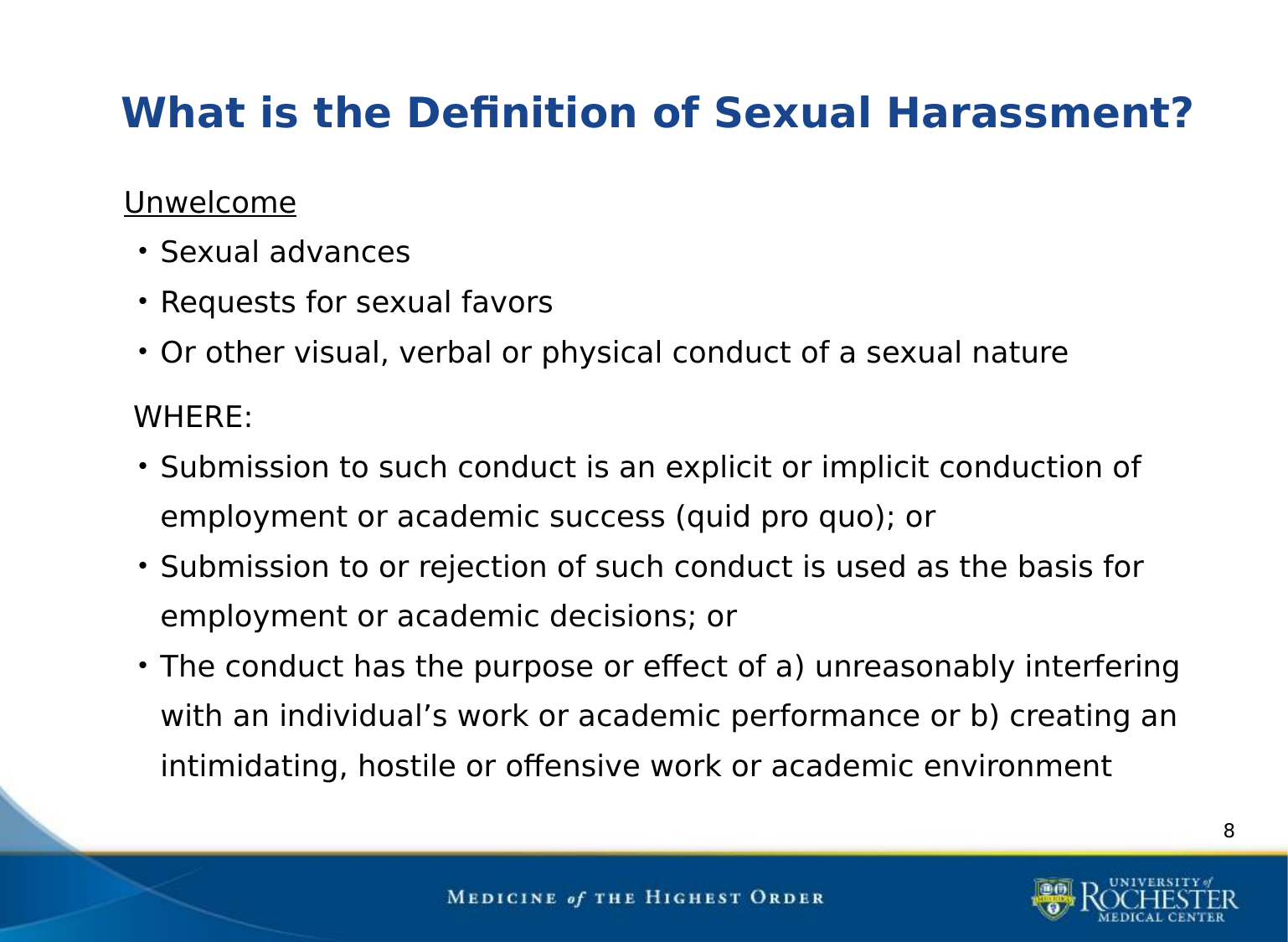

# What is the Definition of Sexual Harassment?
Unwelcome
Sexual advances
Requests for sexual favors
Or other visual, verbal or physical conduct of a sexual nature
 WHERE:
Submission to such conduct is an explicit or implicit conduction of employment or academic success (quid pro quo); or
Submission to or rejection of such conduct is used as the basis for employment or academic decisions; or
The conduct has the purpose or effect of a) unreasonably interfering with an individual’s work or academic performance or b) creating an intimidating, hostile or offensive work or academic environment
8